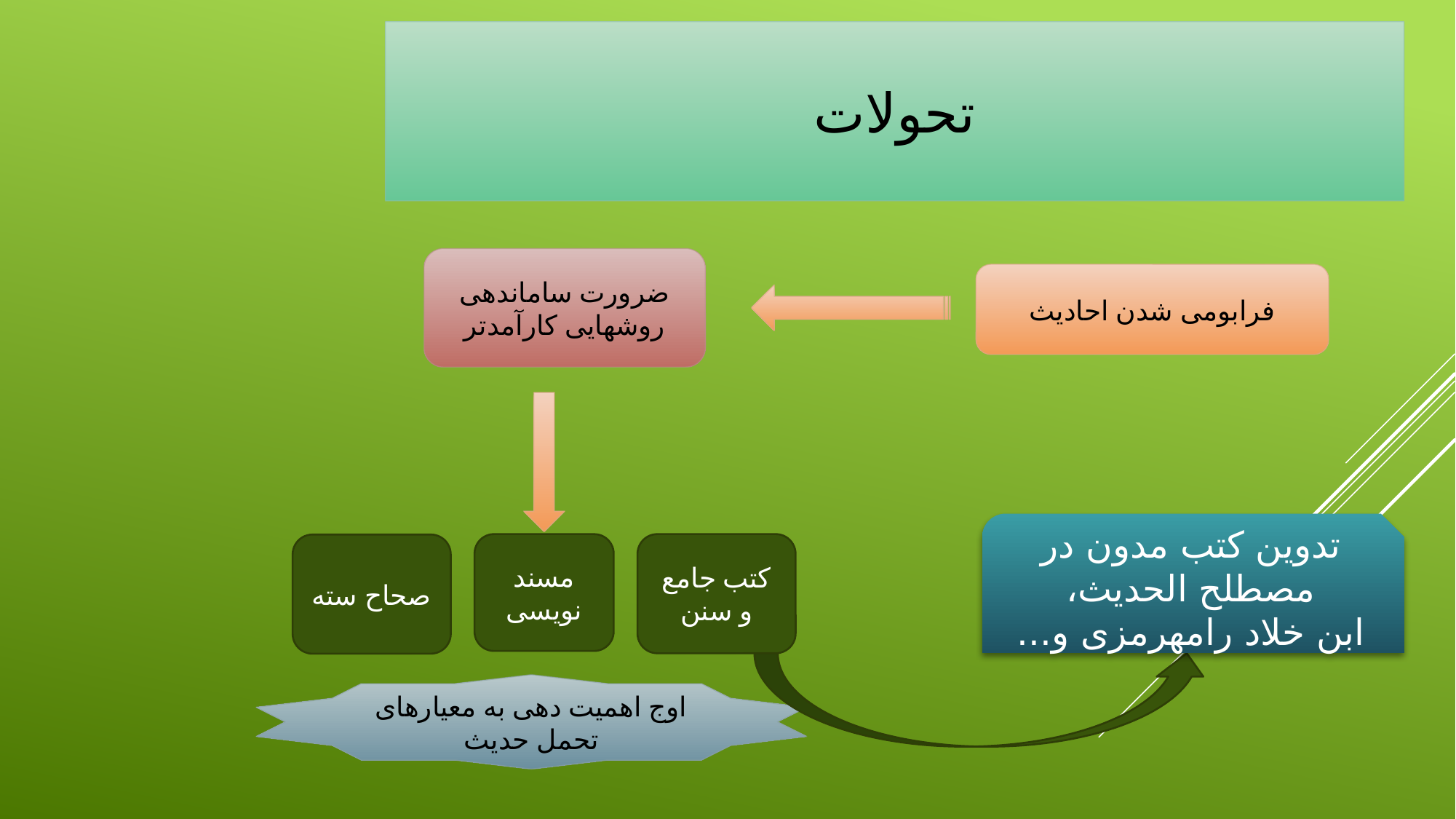

# تحولات
ضرورت ساماندهی روشهایی کارآمدتر
فرابومی شدن احادیث

تدوین کتب مدون در مصطلح الحدیث،
ابن خلاد رامهرمزی و...
مسند نویسی
کتب جامع و سنن
صحاح سته

اوج اهمیت دهی به معیارهای تحمل حدیث